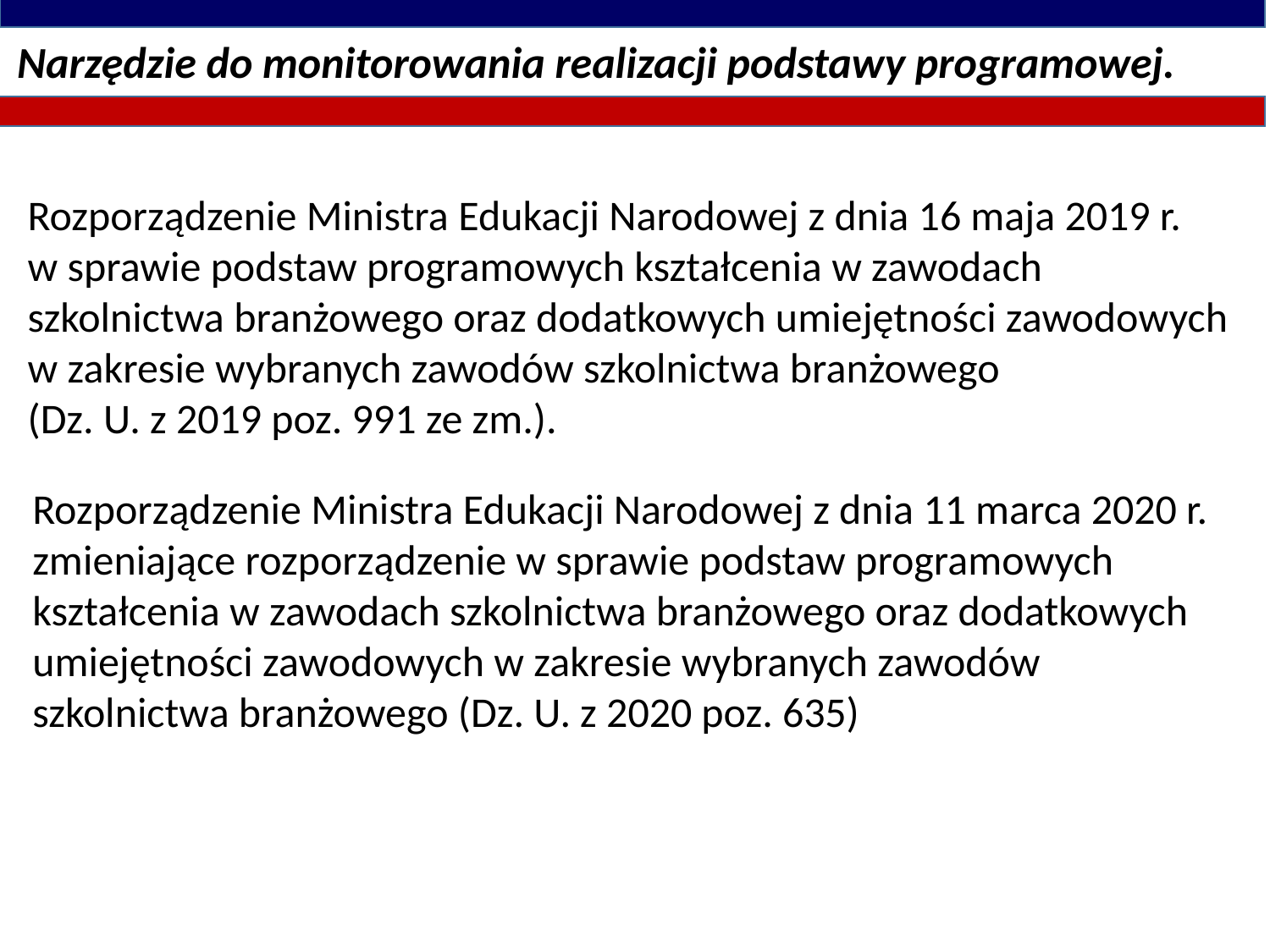

Narzędzie do monitorowania realizacji podstawy programowej.

# Rozporządzenie Ministra Edukacji Narodowej z dnia 16 maja 2019 r. w sprawie podstaw programowych kształcenia w zawodach szkolnictwa branżowego oraz dodatkowych umiejętności zawodowych w zakresie wybranych zawodów szkolnictwa branżowego (Dz. U. z 2019 poz. 991 ze zm.).
Rozporządzenie Ministra Edukacji Narodowej z dnia 11 marca 2020 r. zmieniające rozporządzenie w sprawie podstaw programowych kształcenia w zawodach szkolnictwa branżowego oraz dodatkowych umiejętności zawodowych w zakresie wybranych zawodów szkolnictwa branżowego (Dz. U. z 2020 poz. 635)